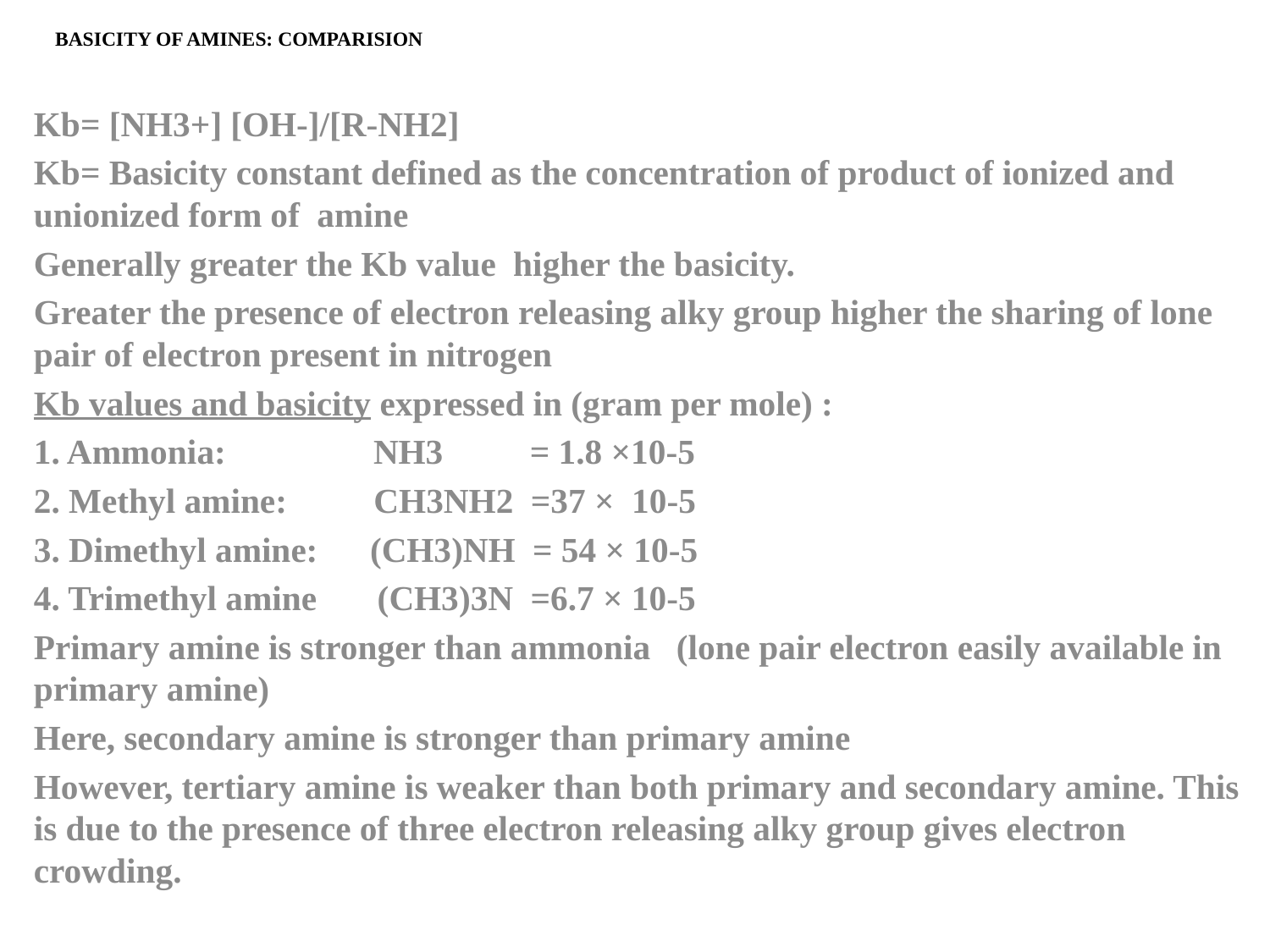

# BASICITY OF AMINES: COMPARISION
Kb= [NH3+] [OH-]/[R-NH2]
Kb= Basicity constant defined as the concentration of product of ionized and unionized form of  amine
Generally greater the Kb value  higher the basicity.
Greater the presence of electron releasing alky group higher the sharing of lone pair of electron present in nitrogen
Kb values and basicity expressed in (gram per mole) :
1. Ammonia:                 NH3          = 1.8 ×10-5
2. Methyl amine:          CH3NH2  =37 ×  10-5
3. Dimethyl amine:      (CH3)NH  = 54 × 10-5
4. Trimethyl amine       (CH3)3N  =6.7 × 10-5
Primary amine is stronger than ammonia   (lone pair electron easily available in primary amine)
Here, secondary amine is stronger than primary amine
However, tertiary amine is weaker than both primary and secondary amine. This is due to the presence of three electron releasing alky group gives electron crowding.